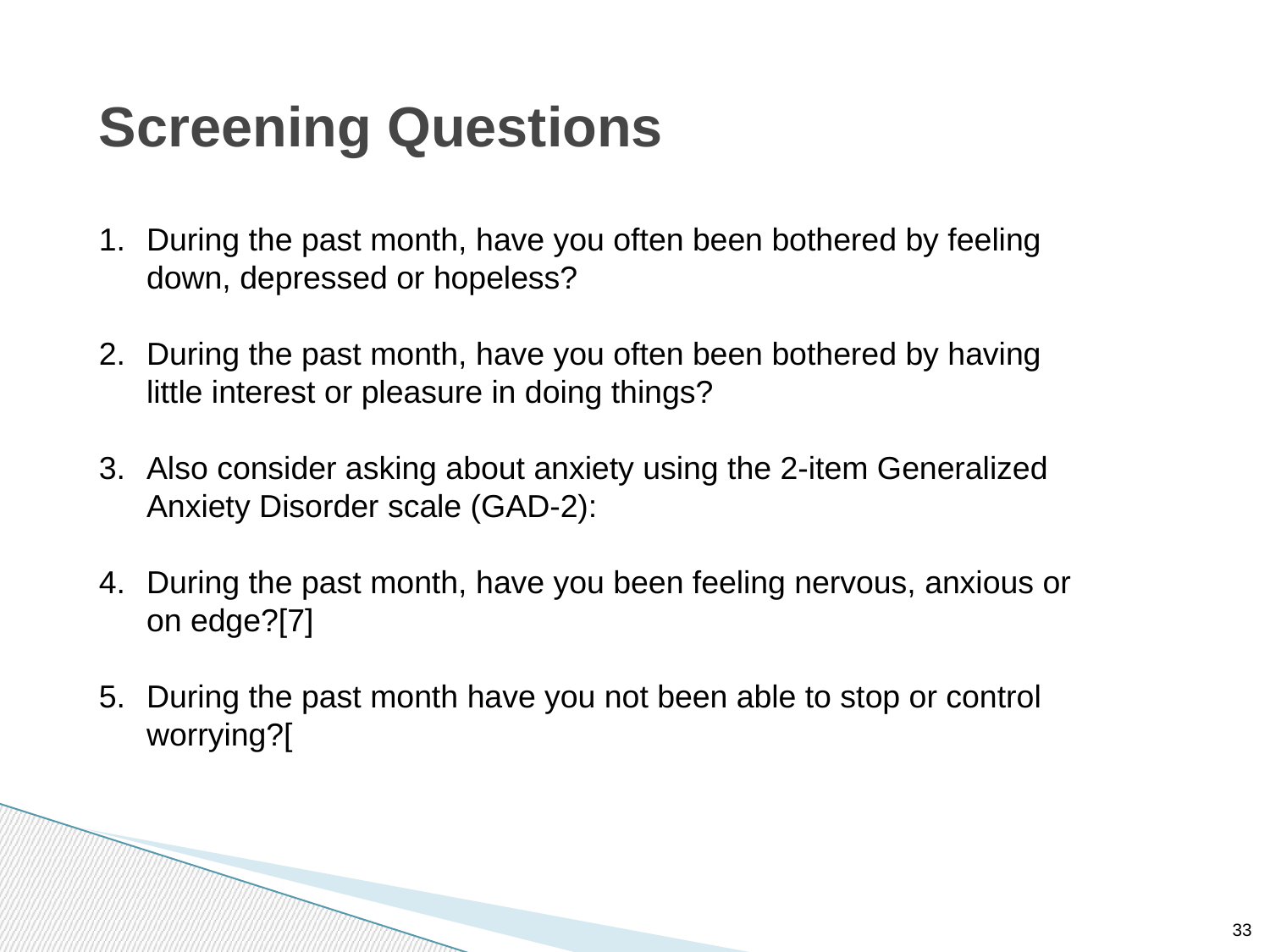

# Screening Questions
During the past month, have you often been bothered by feeling down, depressed or hopeless?

During the past month, have you often been bothered by having little interest or pleasure in doing things?

Also consider asking about anxiety using the 2‑item Generalized Anxiety Disorder scale (GAD‑2):

During the past month, have you been feeling nervous, anxious or on edge?[7]

During the past month have you not been able to stop or control worrying?[
33